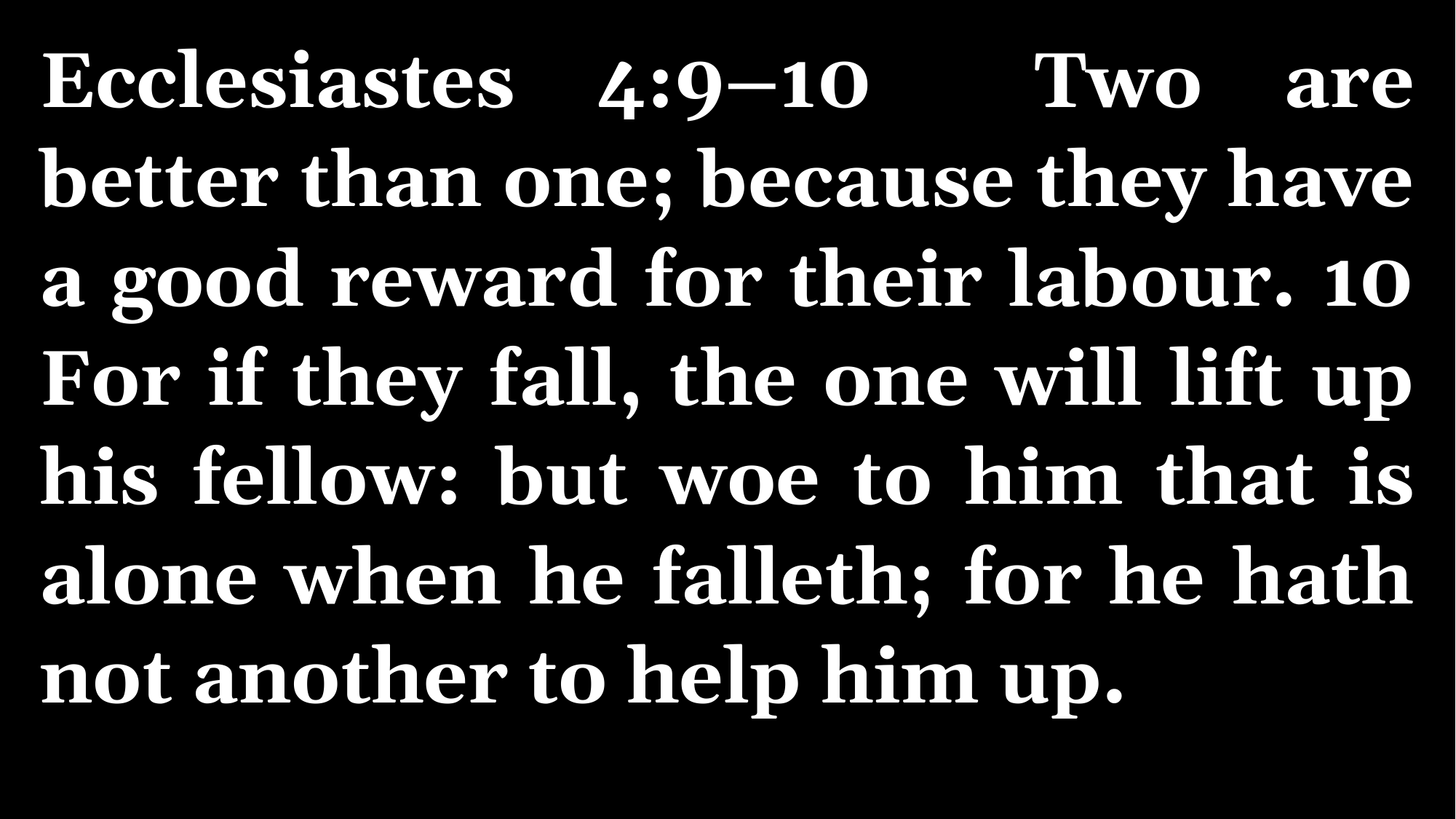

Ecclesiastes 4:9–10  Two are better than one; because they have a good reward for their labour. 10 For if they fall, the one will lift up his fellow: but woe to him that is alone when he falleth; for he hath not another to help him up.